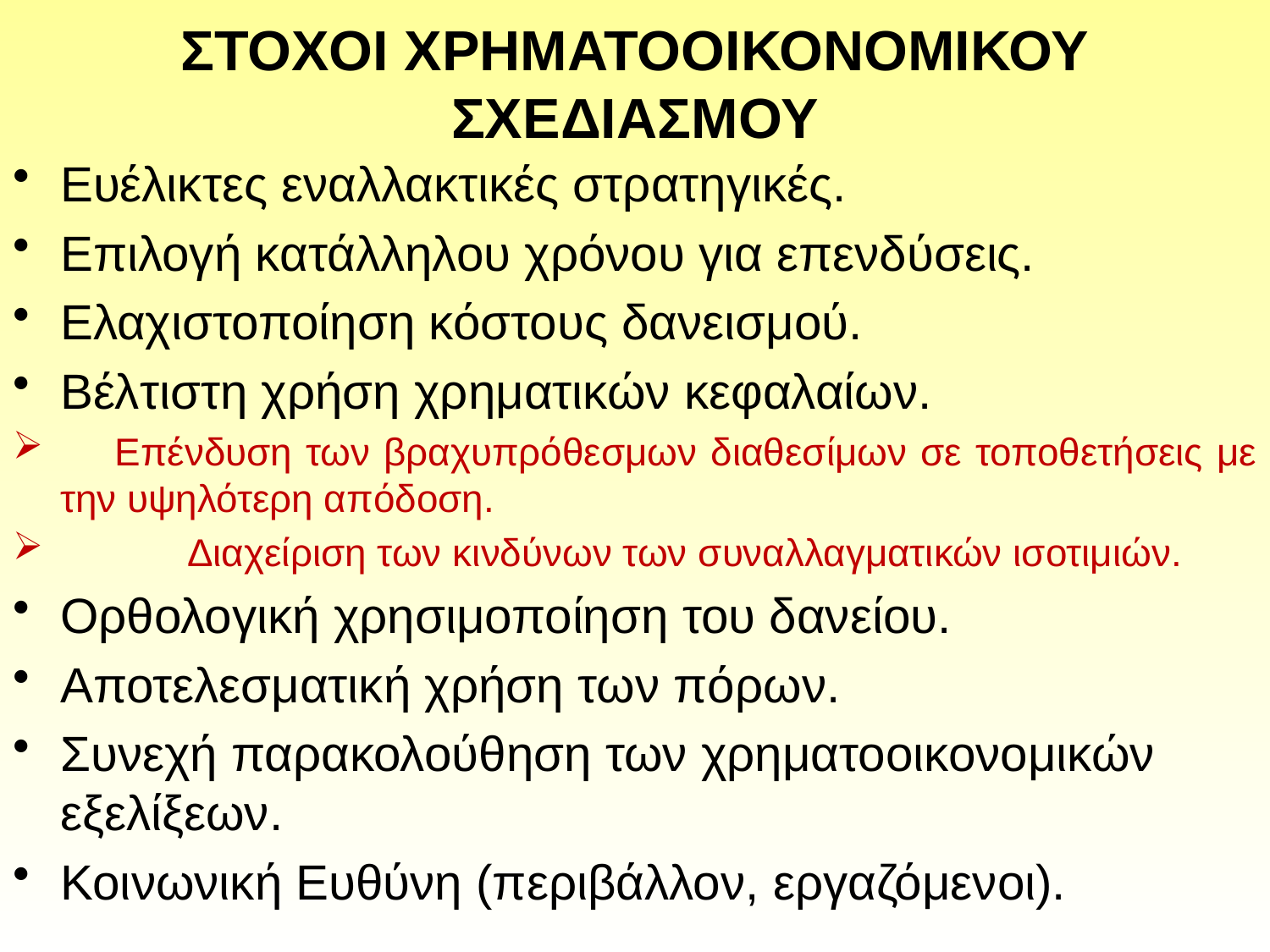

# ΣΤΟΧΟΙ ΧΡΗΜΑΤΟΟΙΚΟΝΟΜΙΚΟΥ ΣΧΕΔΙΑΣΜΟΥ
Ευέλικτες εναλλακτικές στρατηγικές.
Επιλογή κατάλληλου χρόνου για επενδύσεις.
Ελαχιστοποίηση κόστους δανεισμού.
Βέλτιστη χρήση χρηματικών κεφαλαίων.
    Επένδυση των βραχυπρόθεσμων διαθεσίμων σε τοποθετήσεις με την υψηλότερη απόδοση.
	Διαχείριση των κινδύνων των συναλλαγματικών ισοτιμιών.
Ορθολογική χρησιμοποίηση του δανείου.
Αποτελεσματική χρήση των πόρων.
Συνεχή παρακολούθηση των χρηματοοικονομικών εξελίξεων.
Κοινωνική Ευθύνη (περιβάλλον, εργαζόμενοι).